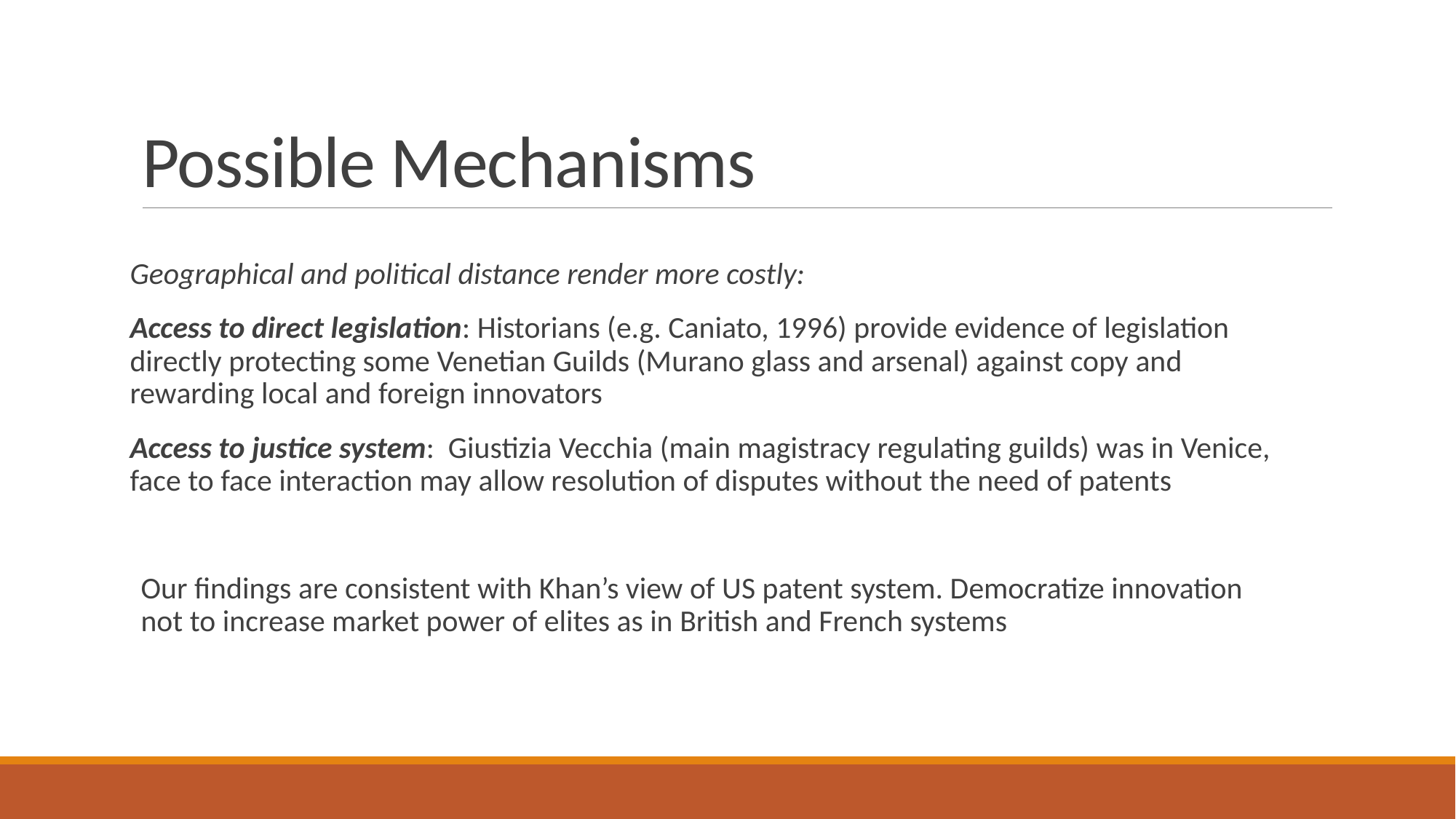

# Possible Mechanisms
Geographical and political distance render more costly:
Access to direct legislation: Historians (e.g. Caniato, 1996) provide evidence of legislation directly protecting some Venetian Guilds (Murano glass and arsenal) against copy and rewarding local and foreign innovators
Access to justice system:  Giustizia Vecchia (main magistracy regulating guilds) was in Venice, face to face interaction may allow resolution of disputes without the need of patents

Our findings are consistent with Khan’s view of US patent system. Democratize innovation not to increase market power of elites as in British and French systems